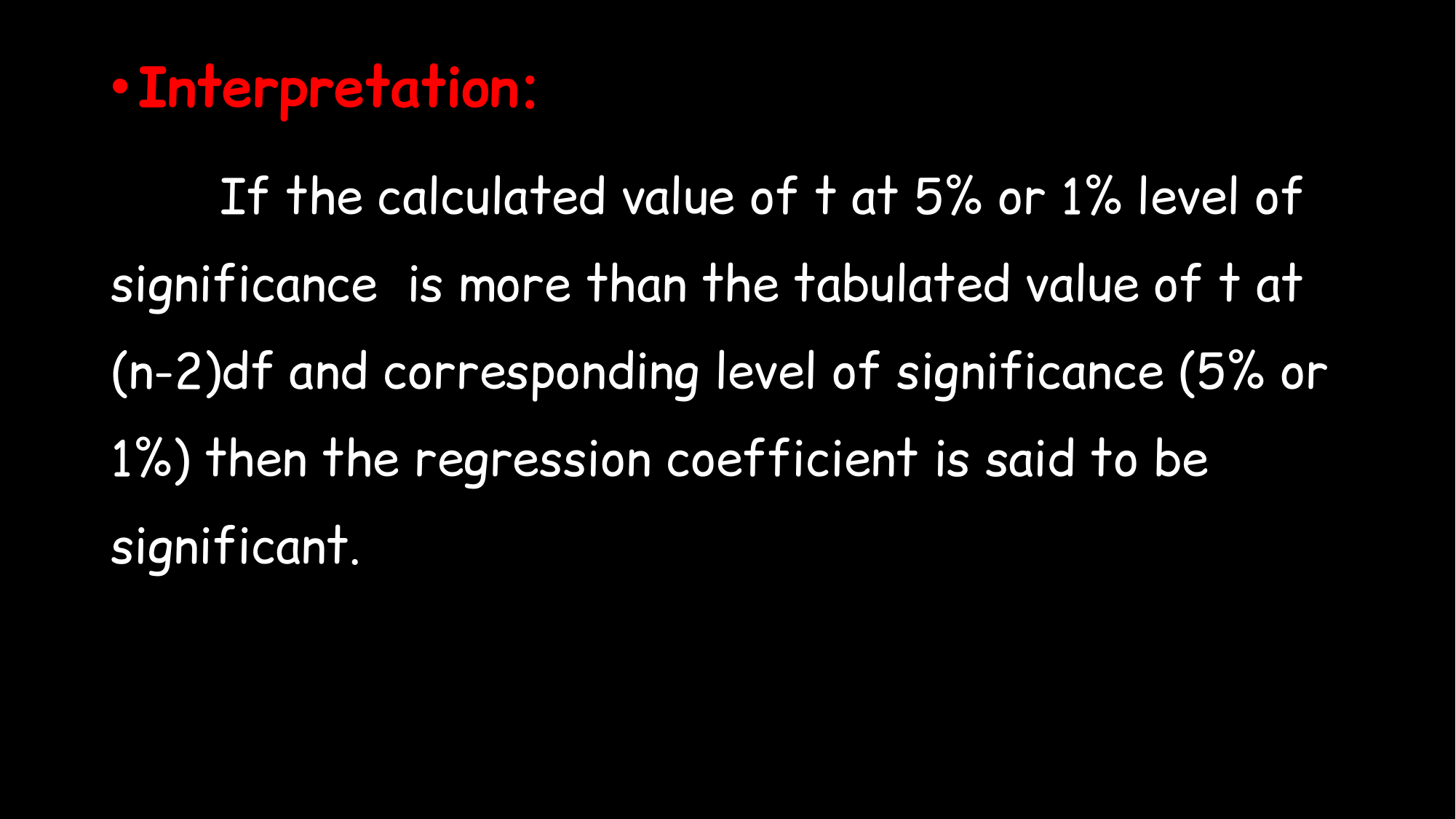

Interpretation:
	If the calculated value of t at 5% or 1% level of significance  is more than the tabulated value of t at (n-2)df and corresponding level of significance (5% or 1%) then the regression coefficient is said to be significant.